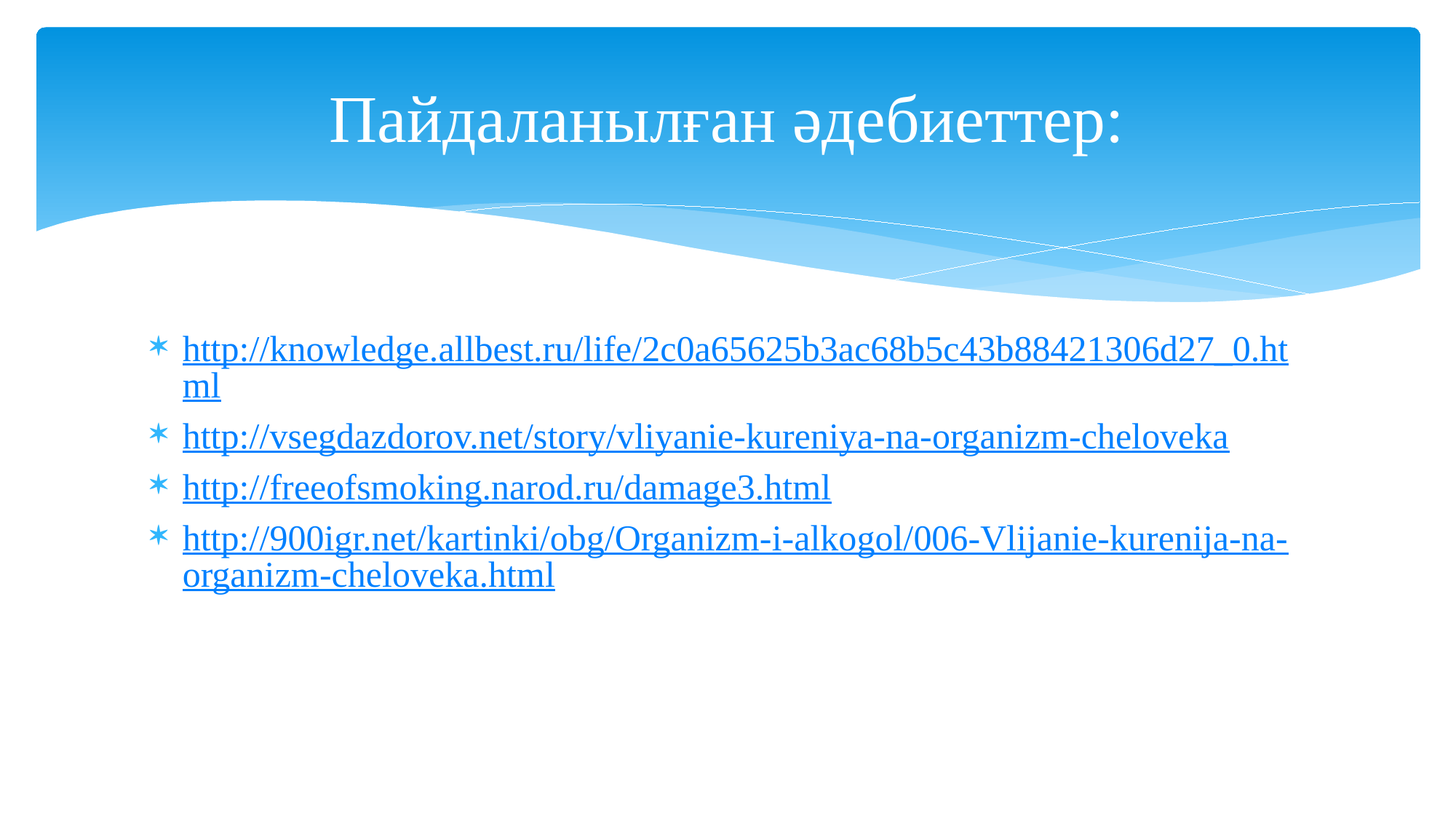

# Пайдаланылған әдебиеттер:
http://knowledge.allbest.ru/life/2c0a65625b3ac68b5c43b88421306d27_0.html
http://vsegdazdorov.net/story/vliyanie-kureniya-na-organizm-cheloveka
http://freeofsmoking.narod.ru/damage3.html
http://900igr.net/kartinki/obg/Organizm-i-alkogol/006-Vlijanie-kurenija-na-organizm-cheloveka.html